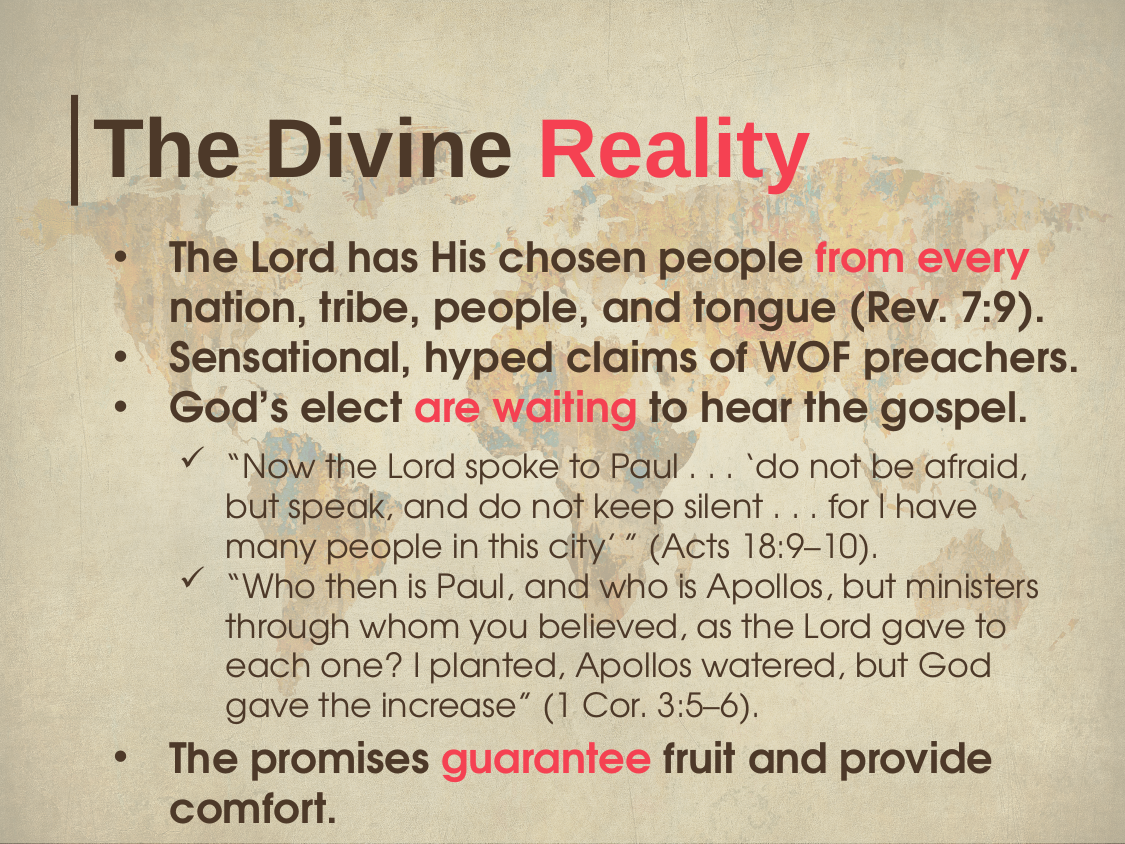

# The Divine Reality
The Lord has His chosen people from every nation, tribe, people, and tongue (Rev. 7:9).
Sensational, hyped claims of WOF preachers.
God’s elect are waiting to hear the gospel.

The promises guarantee fruit and provide comfort.
“Now the Lord spoke to Paul . . . ‘do not be afraid, but speak, and do not keep silent . . . for I have many people in this city’ ” (Acts 18:9–10).
“Who then is Paul, and who is Apollos, but ministers through whom you believed, as the Lord gave to each one? I planted, Apollos watered, but God gave the increase” (1 Cor. 3:5–6).